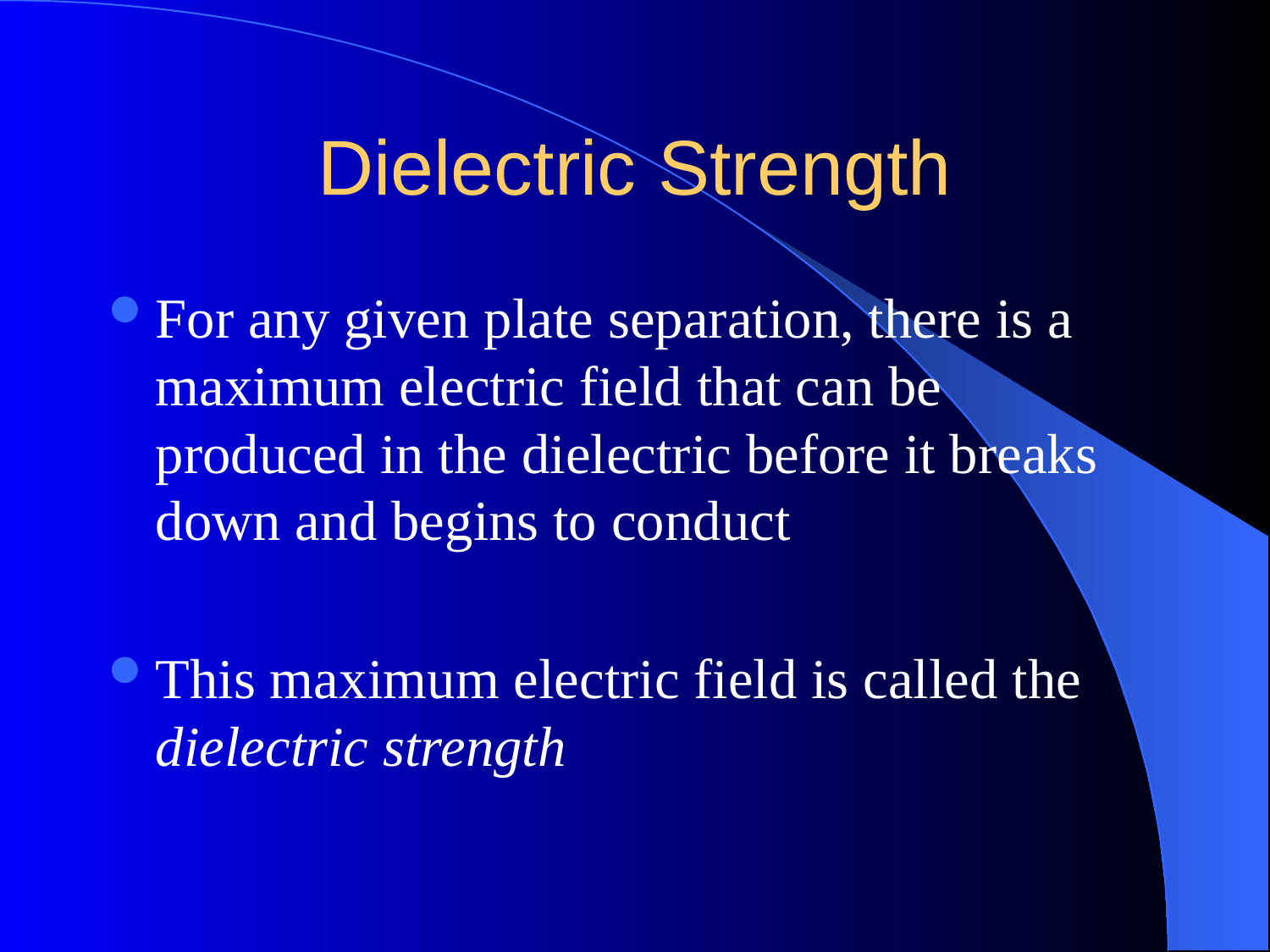

# Dielectric Strength
For any given plate separation, there is a maximum electric field that can be produced in the dielectric before it breaks down and begins to conduct

This maximum electric field is called the dielectric strength